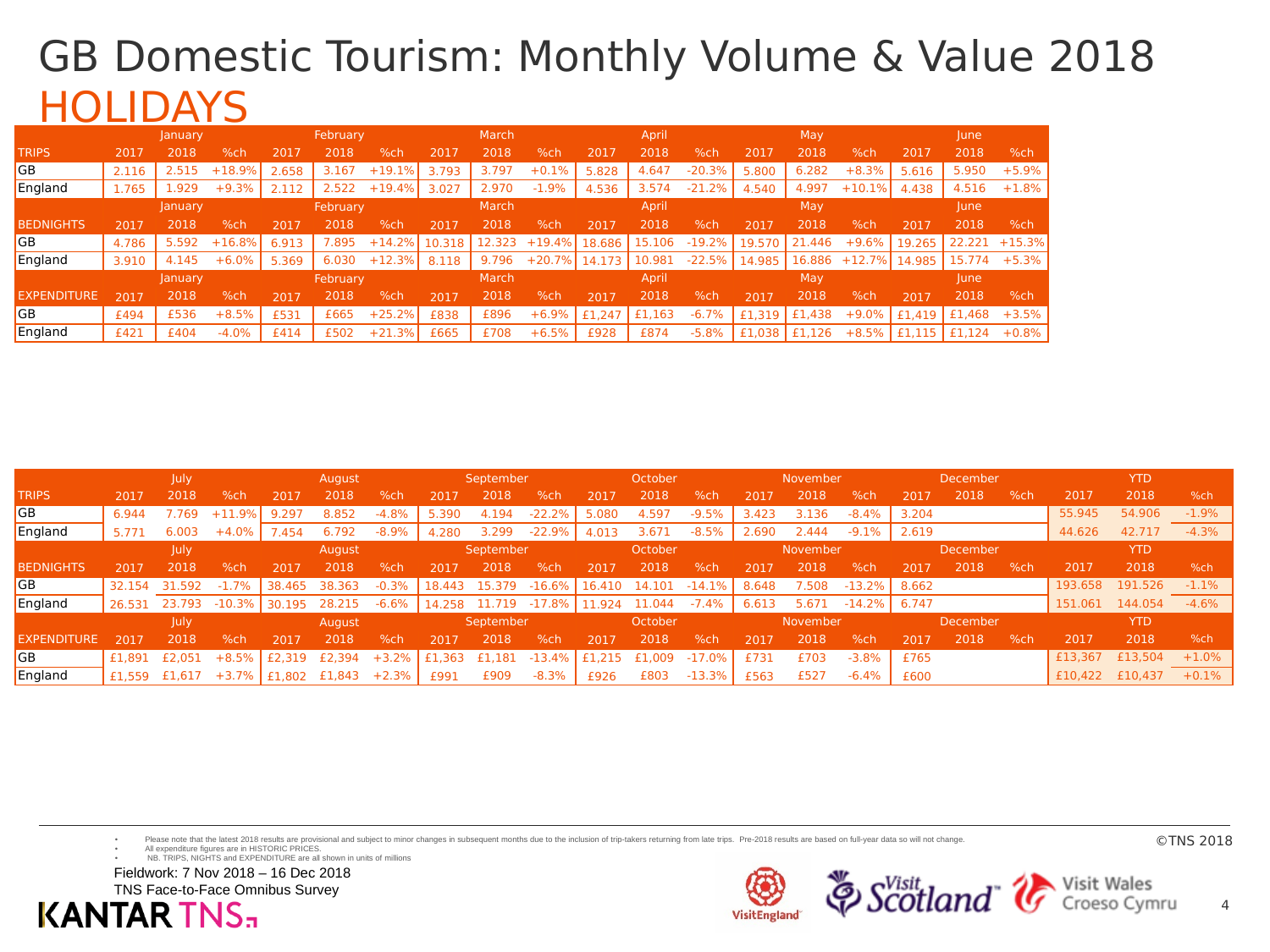

# GB Domestic Tourism: Monthly Volume & Value 2018 HOLIDAYS
|  | January |  |  | February |  |  | March |  |  | April |  |  | May |  |  | June |  |  |
| --- | --- | --- | --- | --- | --- | --- | --- | --- | --- | --- | --- | --- | --- | --- | --- | --- | --- | --- |
| TRIPS | 2017 | 2018 | %ch | 2017 | 2018 | %ch | 2017 | 2018 | %ch | 2017 | 2018 | %ch | 2017 | 2018 | %ch | 2017 | 2018 | %ch |
| GB | 2.116 | 2.515 | +18.9% | 2.658 | 3.167 | +19.1% | 3.793 | 3.797 | +0.1% | 5.828 | 4.647 | -20.3% | 5.800 | 6.282 | +8.3% | 5.616 | 5.950 | +5.9% |
| England | 1.765 | 1.929 | +9.3% | 2.112 | 2.522 | +19.4% | 3.027 | 2.970 | -1.9% | 4.536 | 3.574 | -21.2% | 4.540 | 4.997 | +10.1% | 4.438 | 4.516 | +1.8% |
|  | January |  |  | February |  |  | March |  |  | April |  |  | May |  |  | June |  |  |
| BEDNIGHTS | 2017 | 2018 | %ch | 2017 | 2018 | %ch | 2017 | 2018 | %ch | 2017 | 2018 | %ch | 2017 | 2018 | %ch | 2017 | 2018 | %ch |
| GB | 4.786 | 5.592 | +16.8% | 6.913 | 7.895 | +14.2% | 10.318 | 12.323 | +19.4% | 18.686 | 15.106 | -19.2% | 19.570 | 21.446 | +9.6% | 19.265 | 22.221 | +15.3% |
| England | 3.910 | 4.145 | +6.0% | 5.369 | 6.030 | +12.3% | 8.118 | 9.796 | +20.7% | 14.173 | 10.981 | -22.5% | 14.985 | 16.886 | +12.7% | 14.985 | 15.774 | +5.3% |
|  | January |  |  | February |  |  | March |  |  | April |  |  | May |  |  | June |  |  |
| EXPENDITURE | 2017 | 2018 | %ch | 2017 | 2018 | %ch | 2017 | 2018 | %ch | 2017 | 2018 | %ch | 2017 | 2018 | %ch | 2017 | 2018 | %ch |
| GB | £494 | £536 | +8.5% | £531 | £665 | +25.2% | £838 | £896 | +6.9% | £1,247 | £1,163 | -6.7% | £1,319 | £1,438 | +9.0% | £1,419 | £1,468 | +3.5% |
| England | £421 | £404 | -4.0% | £414 | £502 | +21.3% | £665 | £708 | +6.5% | £928 | £874 | -5.8% | £1,038 | £1,126 | +8.5% | £1,115 | £1,124 | +0.8% |
|  | July |  |  | August |  |  | September |  |  | October |  |  | November |  |  | December |  |  | YTD |  |  |
| --- | --- | --- | --- | --- | --- | --- | --- | --- | --- | --- | --- | --- | --- | --- | --- | --- | --- | --- | --- | --- | --- |
| TRIPS | 2017 | 2018 | %ch | 2017 | 2018 | %ch | 2017 | 2018 | %ch | 2017 | 2018 | %ch | 2017 | 2018 | %ch | 2017 | 2018 | %ch | 2017 | 2018 | %ch |
| GB | 6.944 | 7.769 | +11.9% | 9.297 | 8.852 | -4.8% | 5.390 | 4.194 | -22.2% | 5.080 | 4.597 | -9.5% | 3.423 | 3.136 | -8.4% | 3.204 |  |  | 55.945 | 54.906 | -1.9% |
| England | 5.771 | 6.003 | +4.0% | 7.454 | 6.792 | -8.9% | 4.280 | 3.299 | -22.9% | 4.013 | 3.671 | -8.5% | 2.690 | 2.444 | -9.1% | 2.619 |  |  | 44.626 | 42.717 | -4.3% |
|  | July |  |  | August |  |  | September |  |  | October |  |  | November |  |  | December |  |  | YTD |  |  |
| BEDNIGHTS | 2017 | 2018 | %ch | 2017 | 2018 | %ch | 2017 | 2018 | %ch | 2017 | 2018 | %ch | 2017 | 2018 | %ch | 2017 | 2018 | %ch | 2017 | 2018 | %ch |
| GB | 32.154 | 31.592 | -1.7% | 38.465 | 38.363 | -0.3% | 18.443 | 15.379 | -16.6% | 16.410 | 14.101 | -14.1% | 8.648 | 7.508 | -13.2% | 8.662 |  |  | 193.658 | 191.526 | -1.1% |
| England | 26.531 | 23.793 | -10.3% | 30.195 | 28.215 | -6.6% | 14.258 | 11.719 | -17.8% | 11.924 | 11.044 | -7.4% | 6.613 | 5.671 | -14.2% | 6.747 |  |  | 151.061 | 144.054 | -4.6% |
|  | July |  |  | August |  |  | September |  |  | October |  |  | November |  |  | December |  |  | YTD |  |  |
| EXPENDITURE | 2017 | 2018 | %ch | 2017 | 2018 | %ch | 2017 | 2018 | %ch | 2017 | 2018 | %ch | 2017 | 2018 | %ch | 2017 | 2018 | %ch | 2017 | 2018 | %ch |
| GB | £1,891 | £2,051 | +8.5% | £2,319 | £2,394 | +3.2% | £1,363 | £1,181 | -13.4% | £1,215 | £1,009 | -17.0% | £731 | £703 | -3.8% | £765 |  |  | £13,367 | £13,504 | +1.0% |
| England | £1,559 | £1,617 | +3.7% | £1,802 | £1,843 | +2.3% | £991 | £909 | -8.3% | £926 | £803 | -13.3% | £563 | £527 | -6.4% | £600 |  |  | £10,422 | £10,437 | +0.1% |
Please note that the latest 2018 results are provisional and subject to minor changes in subsequent months due to the inclusion of trip-takers returning from late trips.  Pre-2018 results are based on full-year data so will not change.
All expenditure figures are in HISTORIC PRICES.
 NB. TRIPS, NIGHTS and EXPENDITURE are all shown in units of millions

Fieldwork: 7 Nov 2018 – 16 Dec 2018
TNS Face-to-Face Omnibus Survey
4